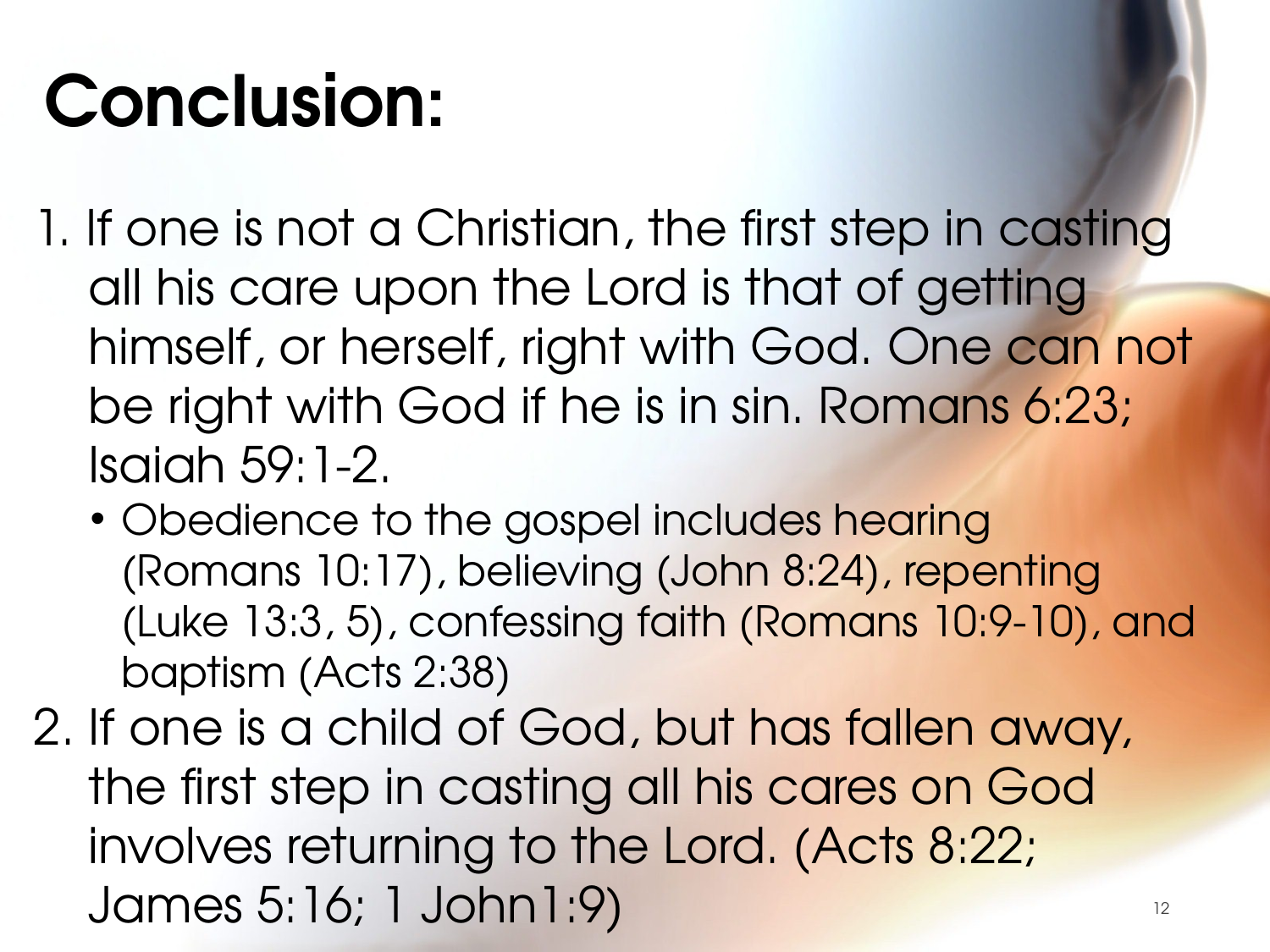

# Conclusion:
1. If one is not a Christian, the first step in casting all his care upon the Lord is that of getting himself, or herself, right with God. One can not be right with God if he is in sin. Romans 6:23; Isaiah 59:1-2.
Obedience to the gospel includes hearing
(Romans 10:17), believing (John 8:24), repenting
(Luke 13:3, 5), confessing faith (Romans 10:9-10), and baptism (Acts 2:38)
2. If one is a child of God, but has fallen away, the first step in casting all his cares on God involves returning to the Lord. (Acts 8:22;
James 5:16; 1 John1:9)
12